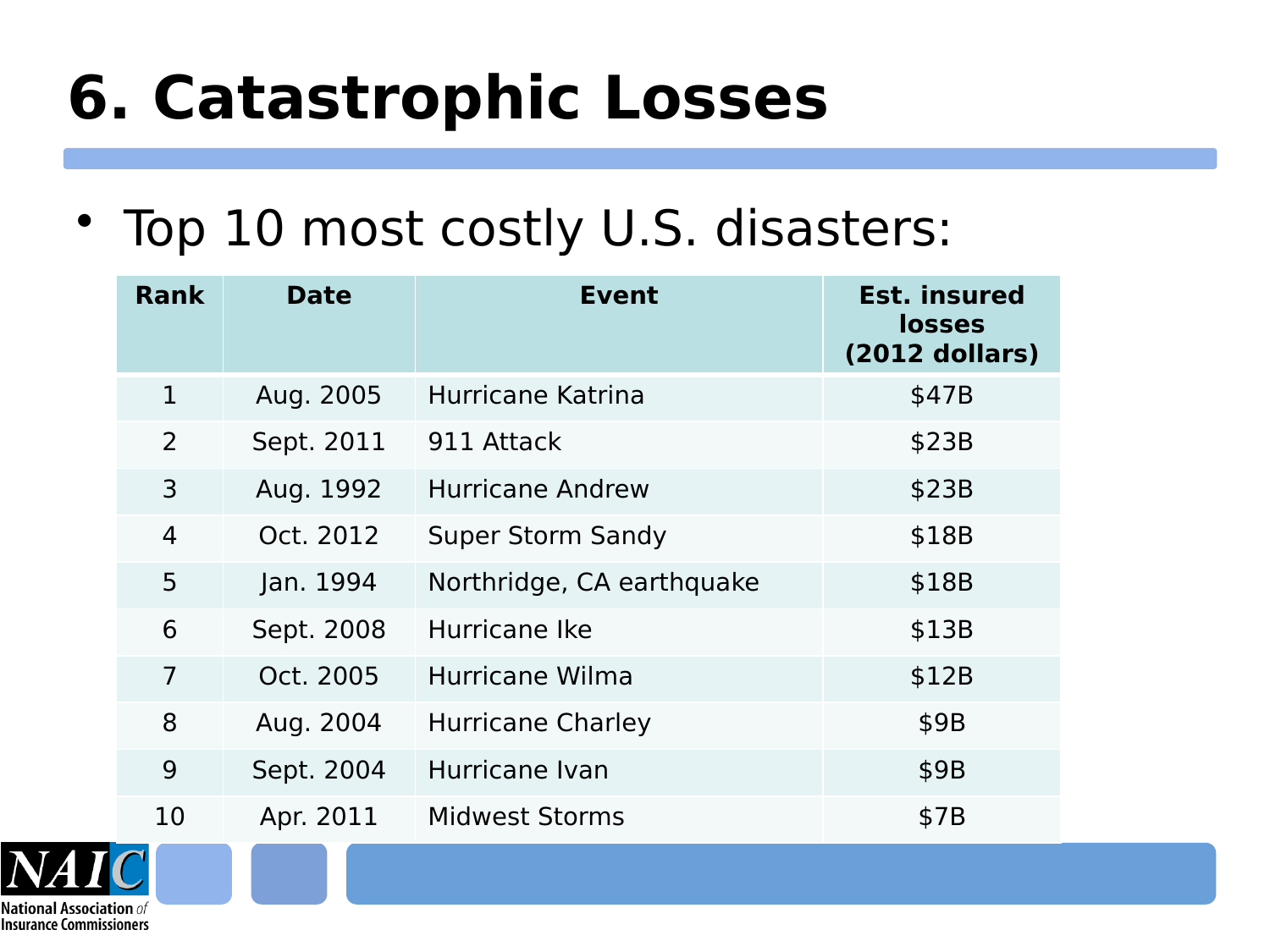

# 6. Catastrophic Losses
Top 10 most costly U.S. disasters:
| Rank | Date | Event | Est. insured losses (2012 dollars) |
| --- | --- | --- | --- |
| 1 | Aug. 2005 | Hurricane Katrina | $47B |
| 2 | Sept. 2011 | 911 Attack | $23B |
| 3 | Aug. 1992 | Hurricane Andrew | $23B |
| 4 | Oct. 2012 | Super Storm Sandy | $18B |
| 5 | Jan. 1994 | Northridge, CA earthquake | $18B |
| 6 | Sept. 2008 | Hurricane Ike | $13B |
| 7 | Oct. 2005 | Hurricane Wilma | $12B |
| 8 | Aug. 2004 | Hurricane Charley | $9B |
| 9 | Sept. 2004 | Hurricane Ivan | $9B |
| 10 | Apr. 2011 | Midwest Storms | $7B |